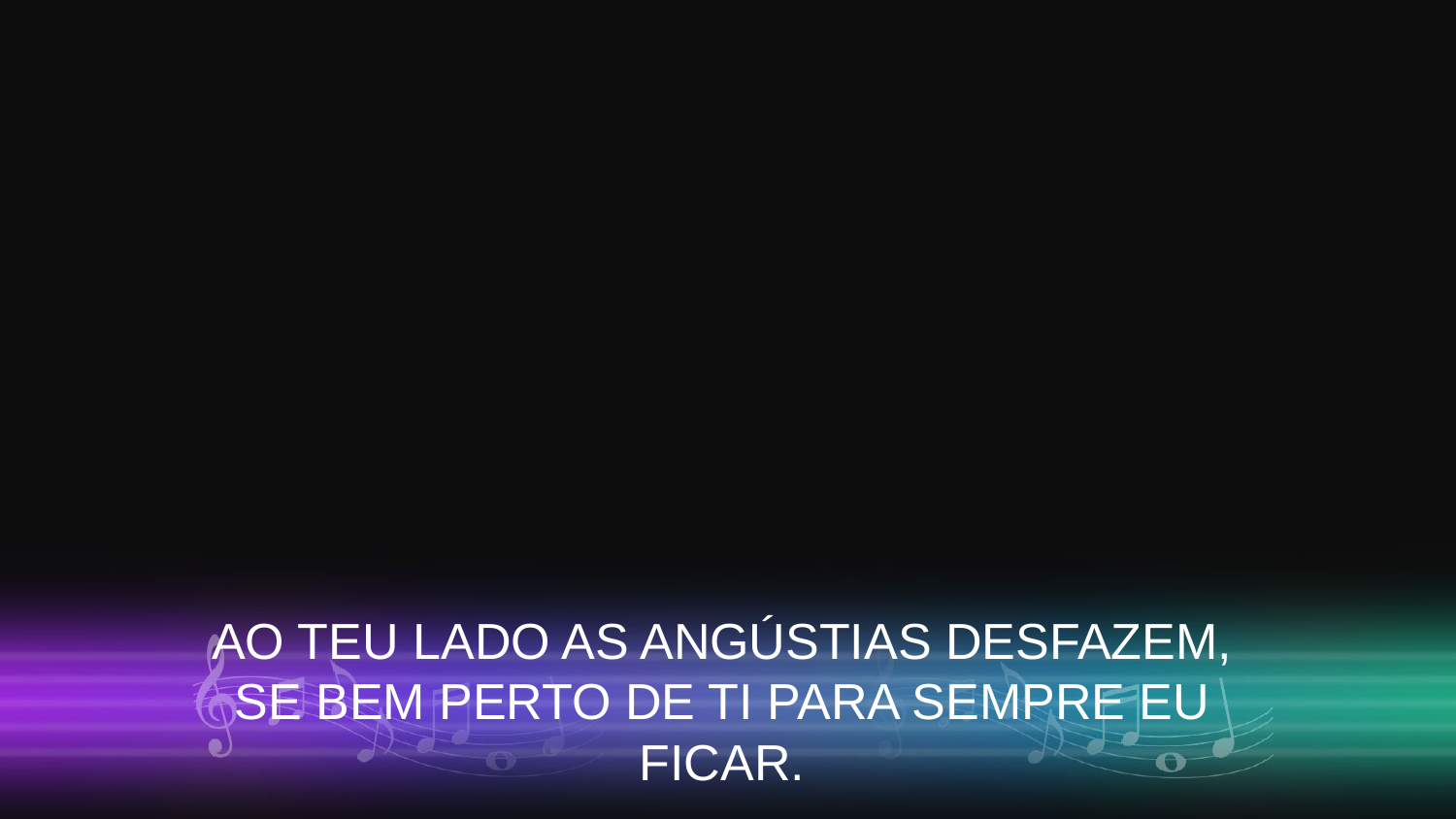

AO TEU LADO AS ANGÚSTIAS DESFAZEM, SE BEM PERTO DE TI PARA SEMPRE EU FICAR.